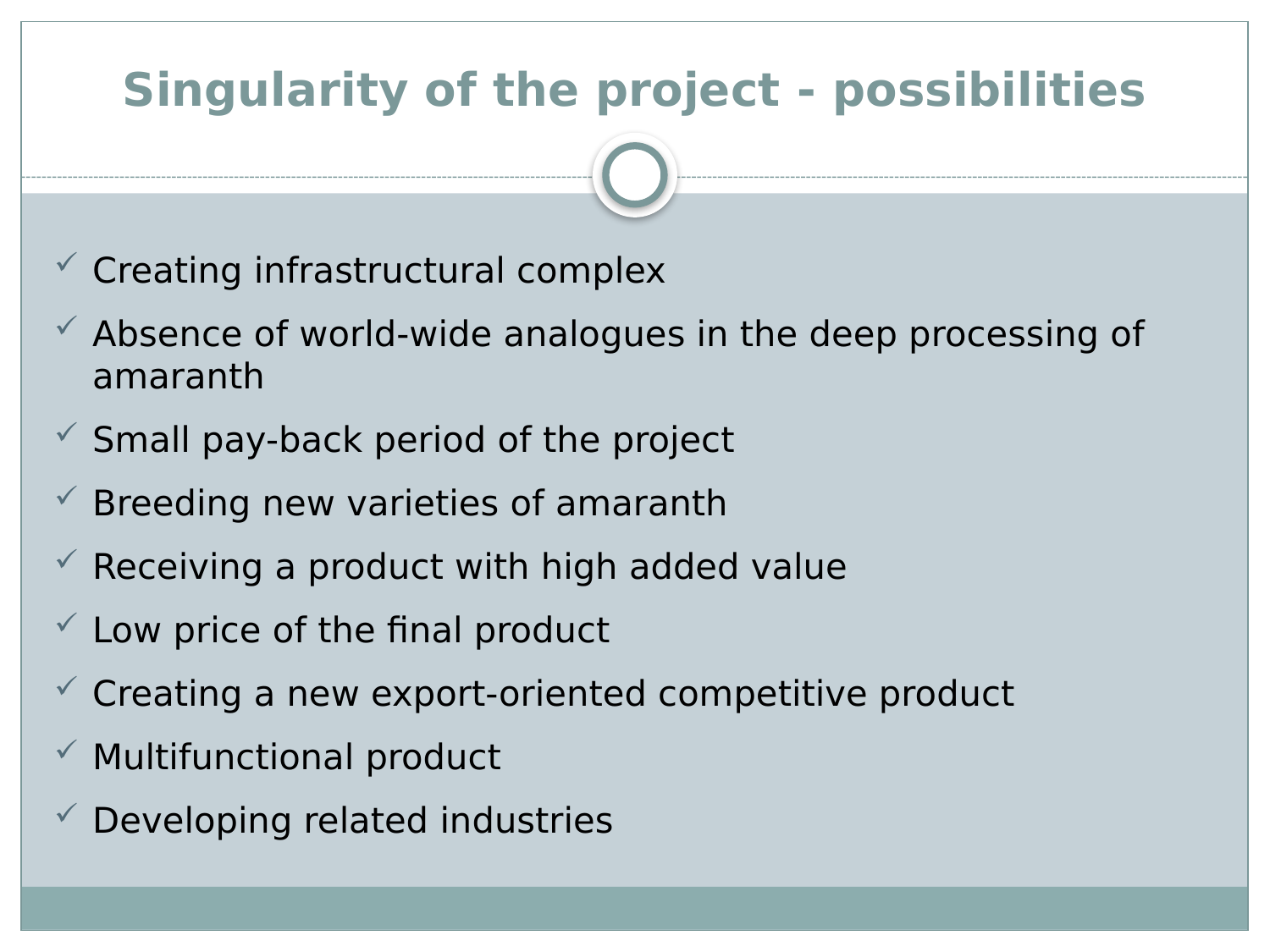

# Singularity of the project - possibilities
Creating infrastructural complex
Absence of world-wide analogues in the deep processing of amaranth
Small pay-back period of the project
Breeding new varieties of amaranth
Receiving a product with high added value
Low price of the final product
Creating a new export-oriented competitive product
Multifunctional product
Developing related industries